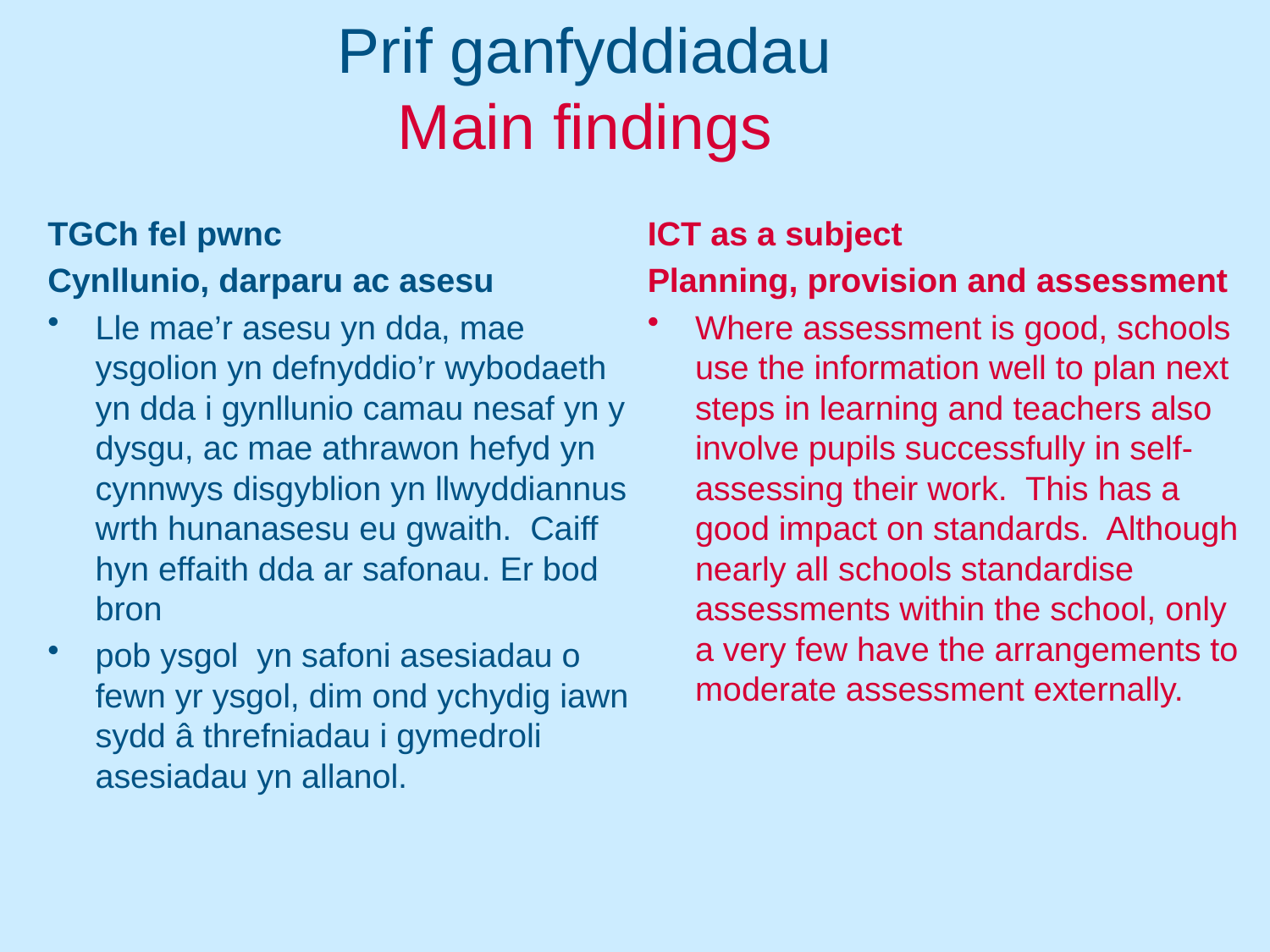

# Prif ganfyddiadau Main findings

TGCh fel pwnc
Cynllunio, darparu ac asesu
Lle mae’r asesu yn dda, mae ysgolion yn defnyddio’r wybodaeth yn dda i gynllunio camau nesaf yn y dysgu, ac mae athrawon hefyd yn cynnwys disgyblion yn llwyddiannus wrth hunanasesu eu gwaith.  Caiff hyn effaith dda ar safonau. Er bod bron
pob ysgol  yn safoni asesiadau o fewn yr ysgol, dim ond ychydig iawn sydd â threfniadau i gymedroli asesiadau yn allanol.

ICT as a subject
Planning, provision and assessment
Where assessment is good, schools use the information well to plan next steps in learning and teachers also involve pupils successfully in self- assessing their work.  This has a good impact on standards.  Although nearly all schools standardise assessments within the school, only a very few have the arrangements to moderate assessment externally.